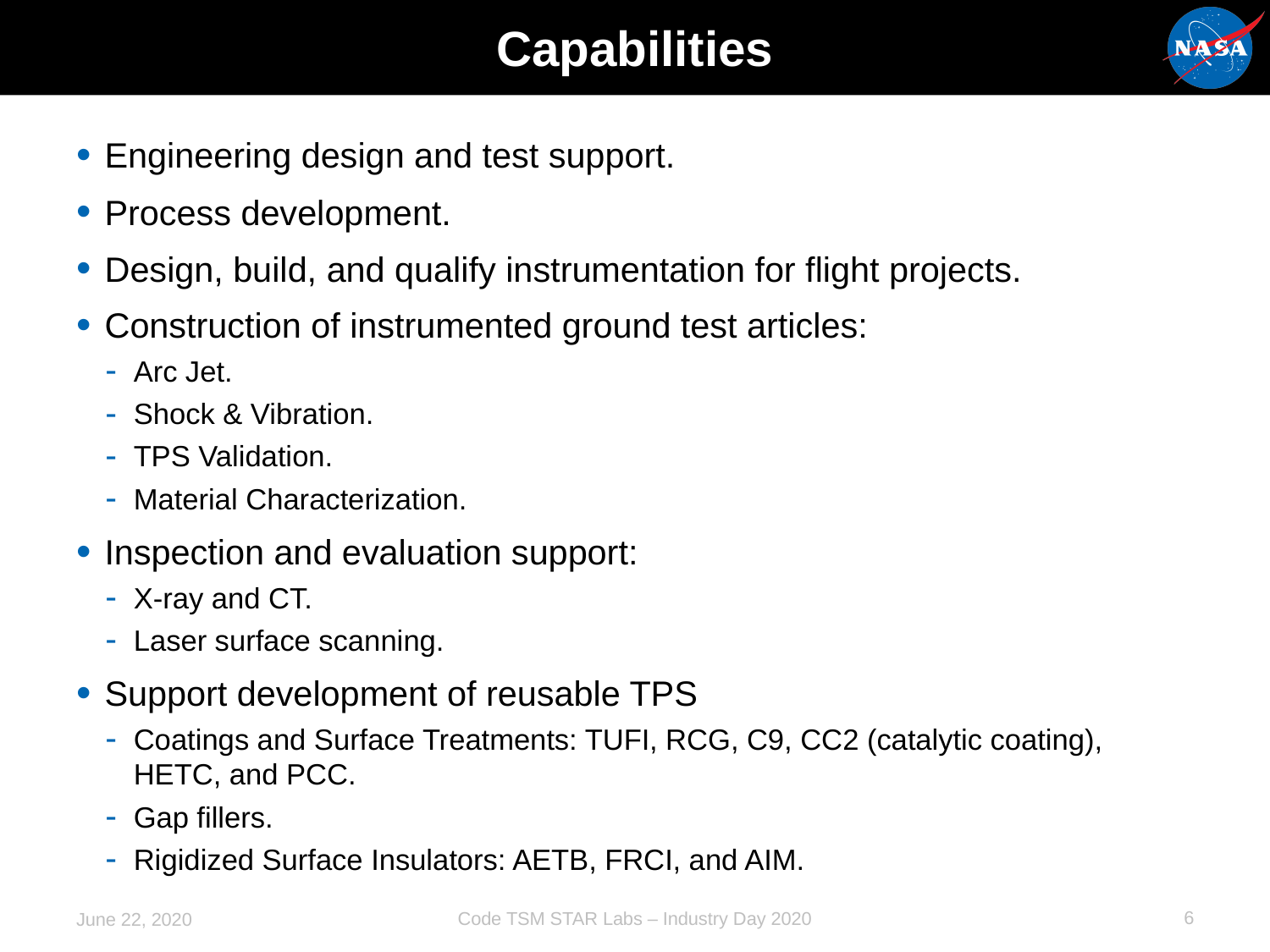

# Capabilities
Engineering design and test support.
Process development.
Design, build, and qualify instrumentation for flight projects.
Construction of instrumented ground test articles:
Arc Jet.
Shock & Vibration.
TPS Validation.
Material Characterization.
Inspection and evaluation support:
X-ray and CT.
Laser surface scanning.
Support development of reusable TPS
Coatings and Surface Treatments: TUFI, RCG, C9, CC2 (catalytic coating), HETC, and PCC.
Gap fillers.
Rigidized Surface Insulators: AETB, FRCI, and AIM.

6
Code TSM STAR Labs – Industry Day 2020
June 22, 2020